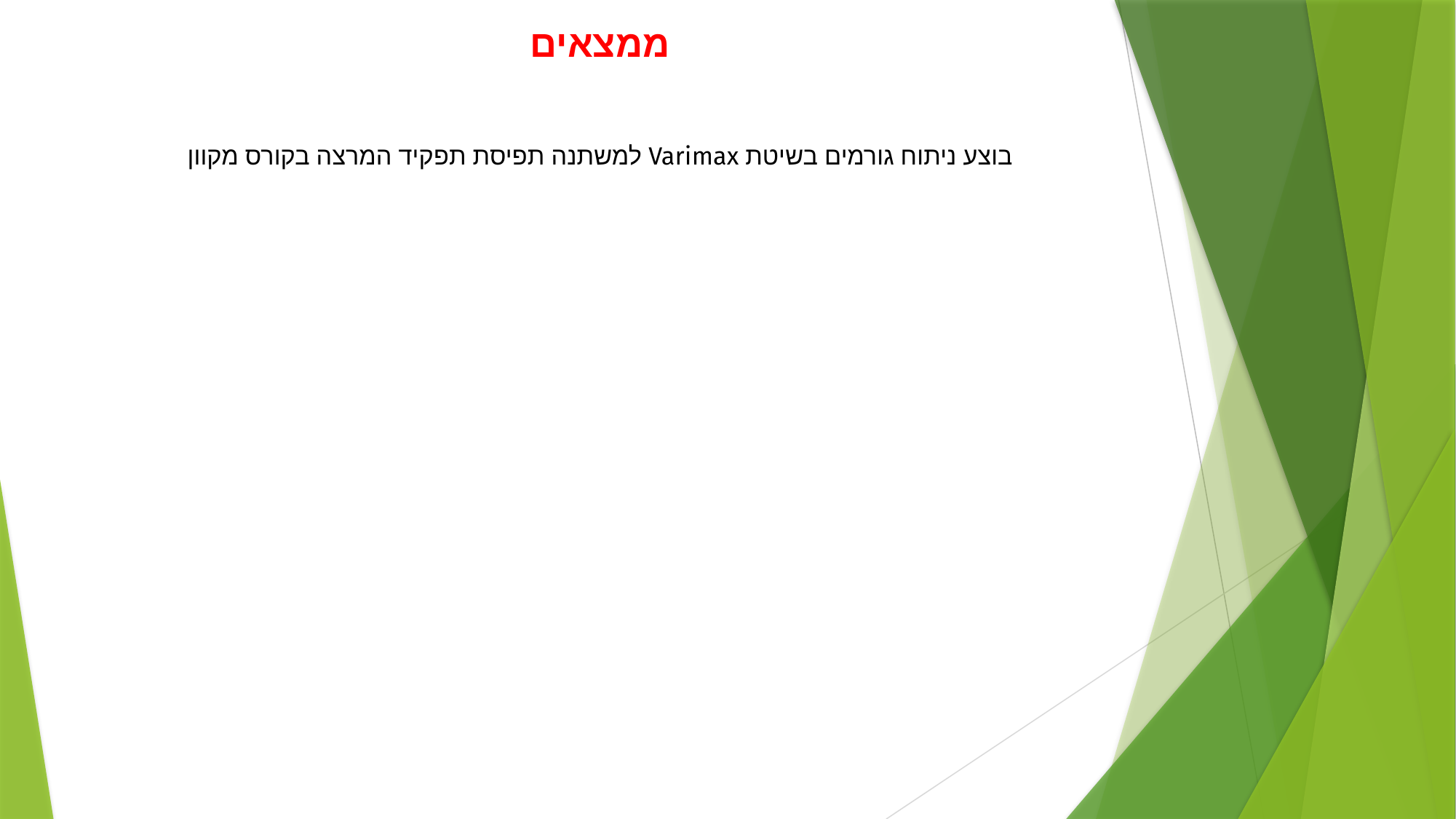

# ממצאים בוצע ניתוח גורמים בשיטת Varimax למשתנה תפיסת תפקיד המרצה בקורס מקוון